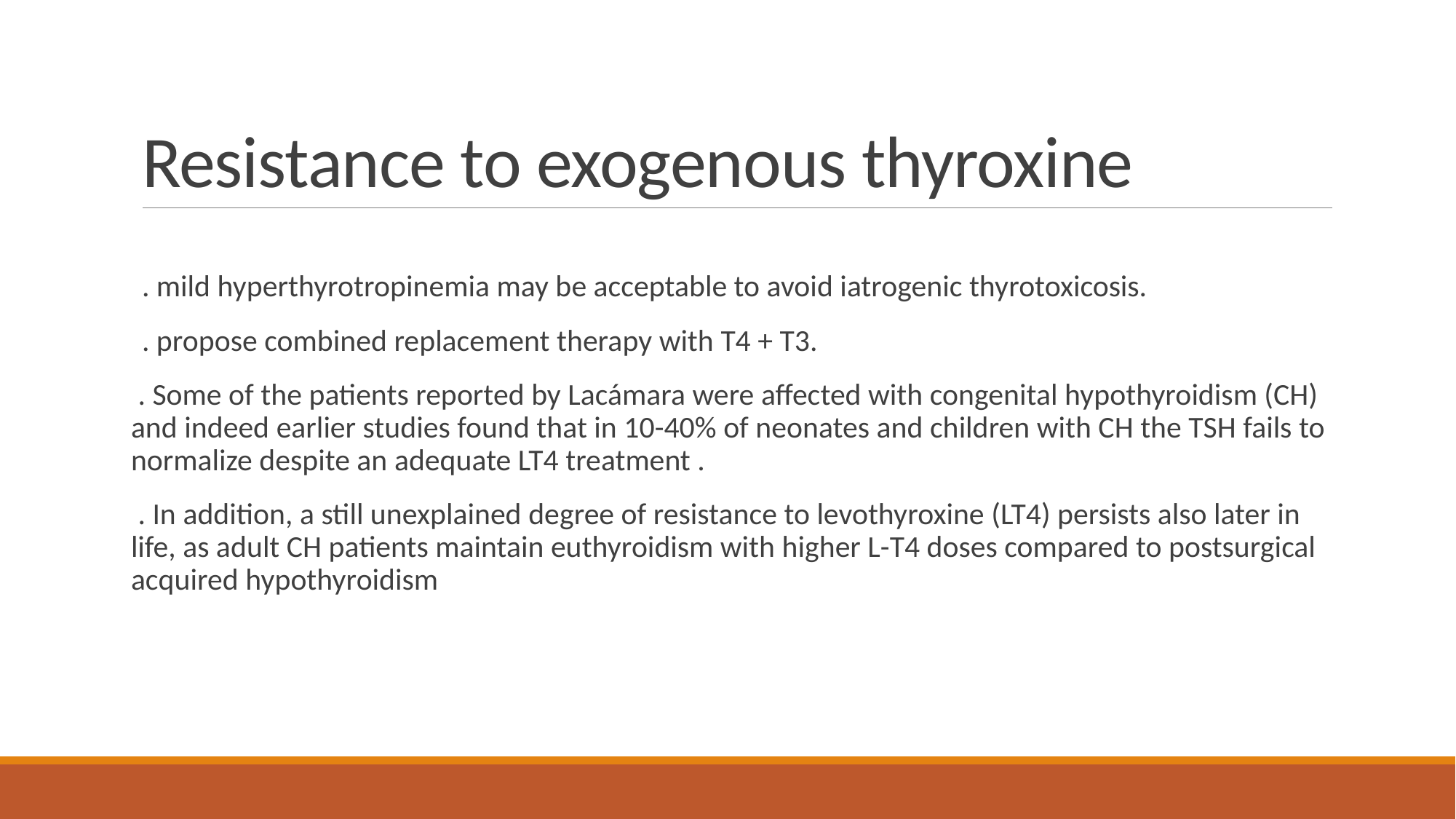

# Resistance to exogenous thyroxine

. mild hyperthyrotropinemia may be acceptable to avoid iatrogenic thyrotoxicosis.
. propose combined replacement therapy with T4 + T3.
 . Some of the patients reported by Lacámara were affected with congenital hypothyroidism (CH) and indeed earlier studies found that in 10-40% of neonates and children with CH the TSH fails to normalize despite an adequate LT4 treatment .
 . In addition, a still unexplained degree of resistance to levothyroxine (LT4) persists also later in life, as adult CH patients maintain euthyroidism with higher L-T4 doses compared to postsurgical acquired hypothyroidism